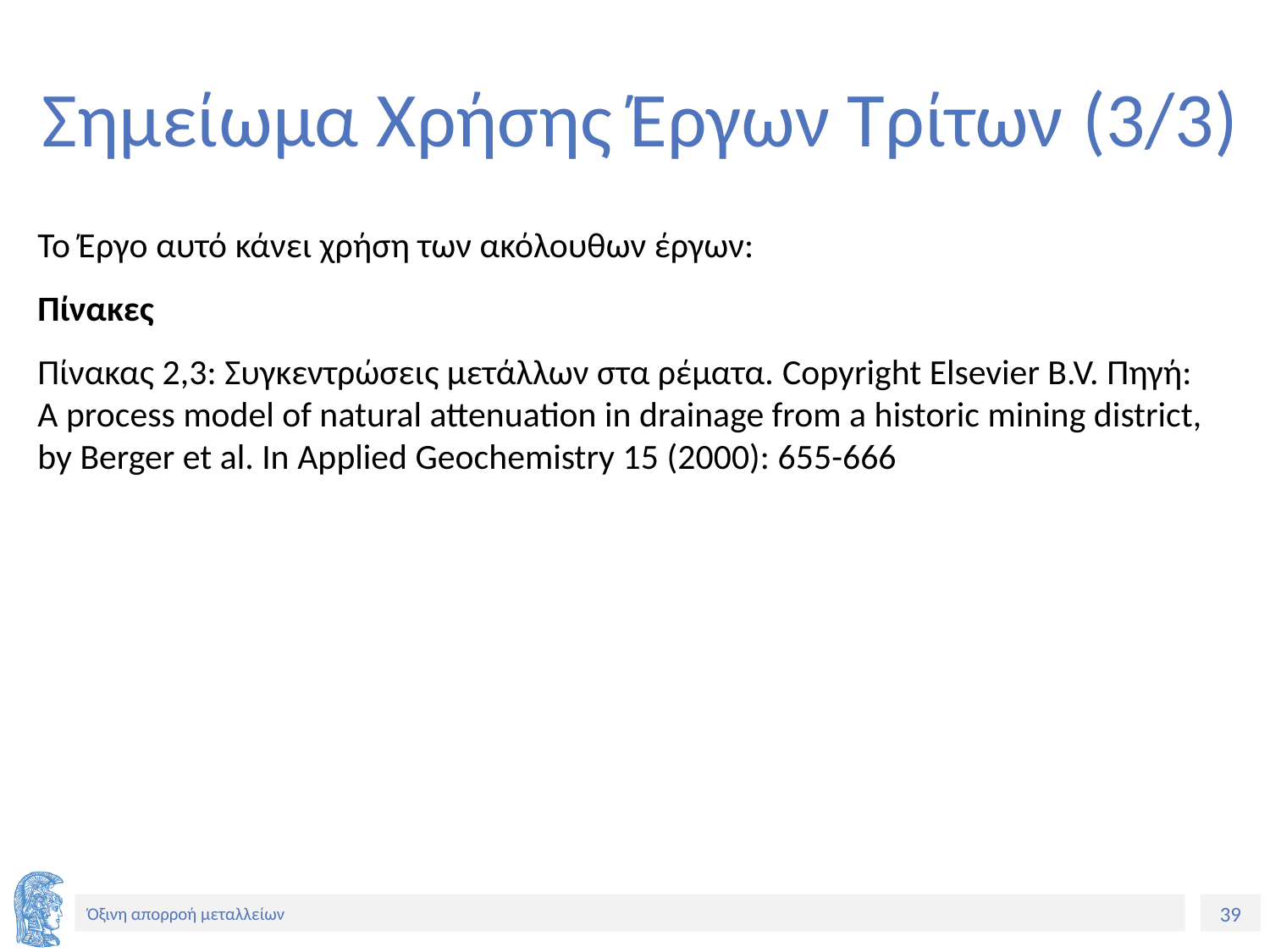

# Σημείωμα Χρήσης Έργων Τρίτων (3/3)
Το Έργο αυτό κάνει χρήση των ακόλουθων έργων:
Πίνακες
Πίνακας 2,3: Συγκεντρώσεις μετάλλων στα ρέματα. Copyright Elsevier B.V. Πηγή:  A process model of natural attenuation in drainage from a historic mining district, by Berger et al. In Applied Geochemistry 15 (2000): 655-666